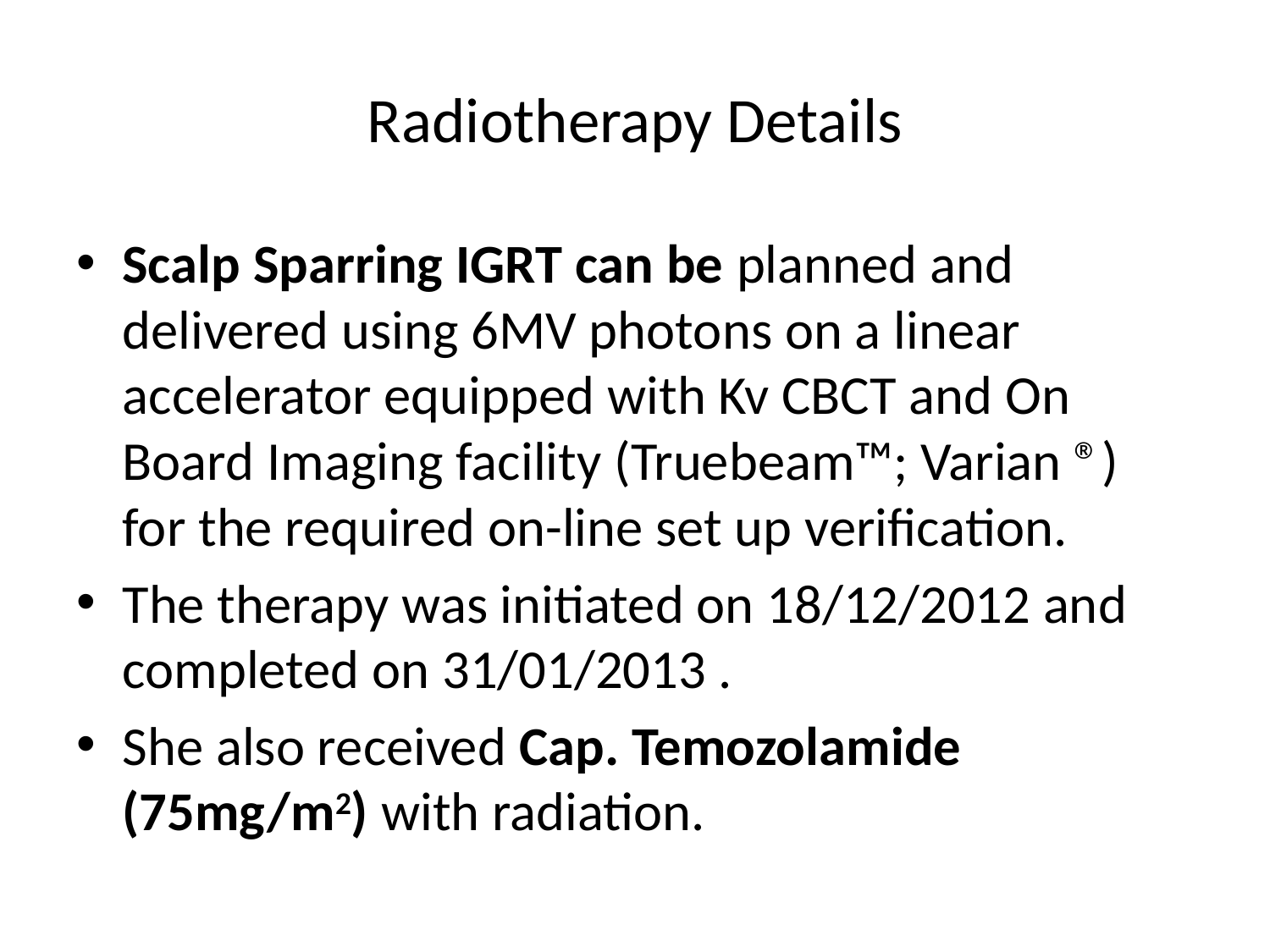

# Radiotherapy Details
Scalp Sparring IGRT can be planned and delivered using 6MV photons on a linear accelerator equipped with Kv CBCT and On Board Imaging facility (Truebeam™; Varian ®) for the required on-line set up verification.
The therapy was initiated on 18/12/2012 and completed on 31/01/2013 .
She also received Cap. Temozolamide (75mg/m2) with radiation.